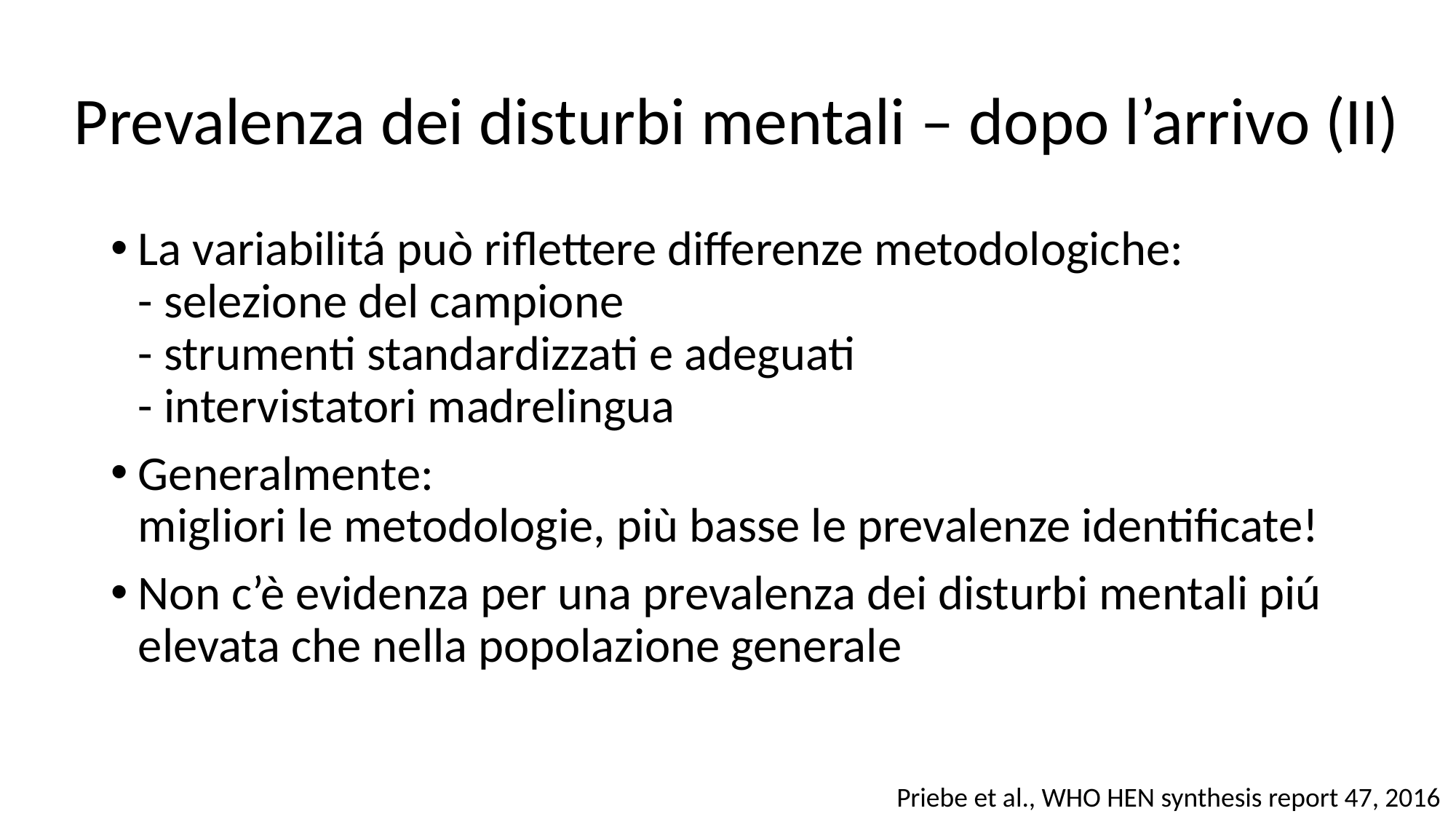

# Prevalenza dei disturbi mentali – dopo l’arrivo (II)
La variabilitá può riflettere differenze metodologiche:
- selezione del campione
- strumenti standardizzati e adeguati
- intervistatori madrelingua
Generalmente:
migliori le metodologie, più basse le prevalenze identificate!
Non c’è evidenza per una prevalenza dei disturbi mentali piú elevata che nella popolazione generale
Priebe et al., WHO HEN synthesis report 47, 2016